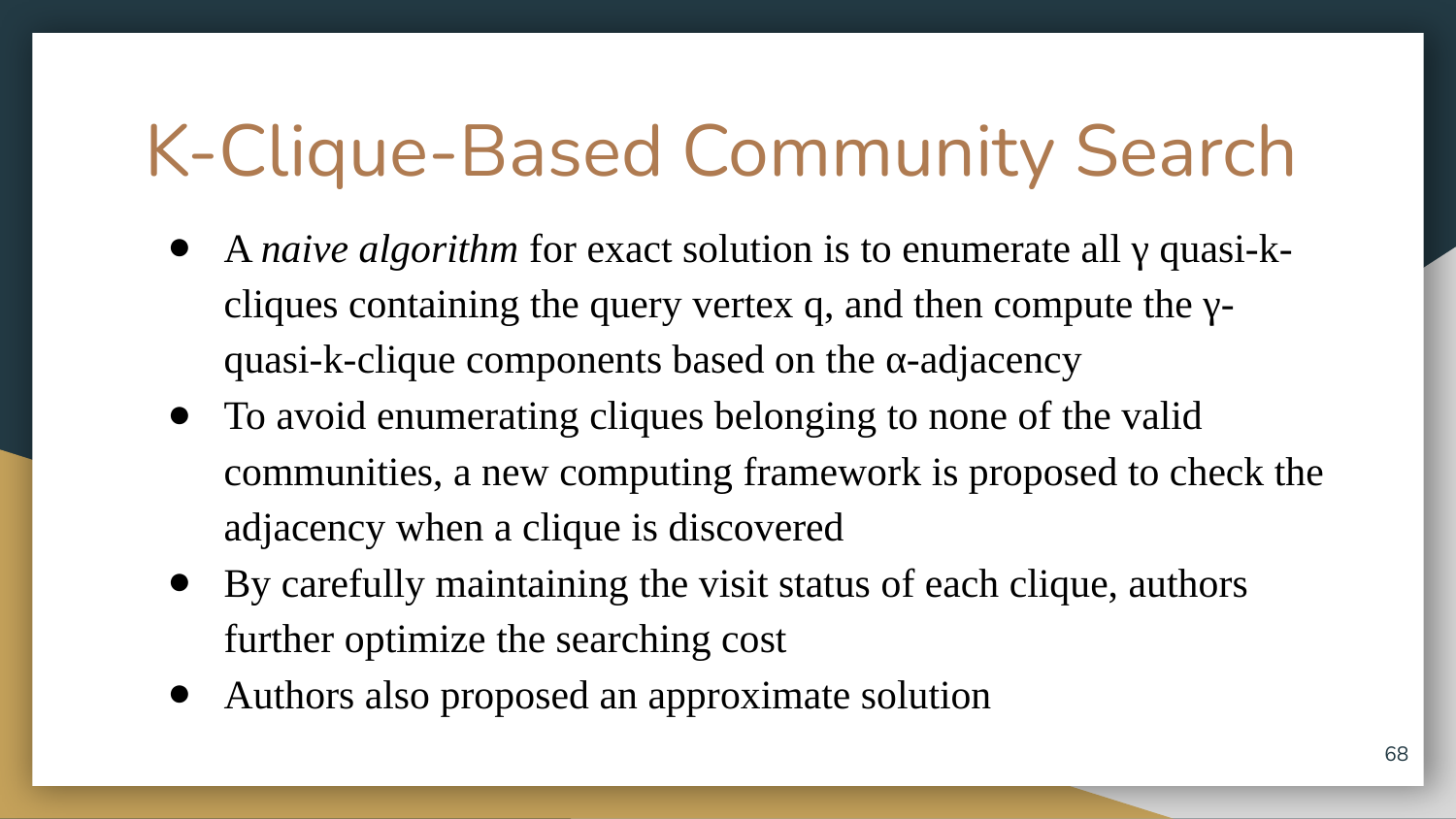

# K-Clique-Based Community Search
A naive algorithm for exact solution is to enumerate all γ quasi-k-cliques containing the query vertex q, and then compute the γ-quasi-k-clique components based on the α-adjacency
To avoid enumerating cliques belonging to none of the valid communities, a new computing framework is proposed to check the adjacency when a clique is discovered
By carefully maintaining the visit status of each clique, authors further optimize the searching cost
Authors also proposed an approximate solution
68